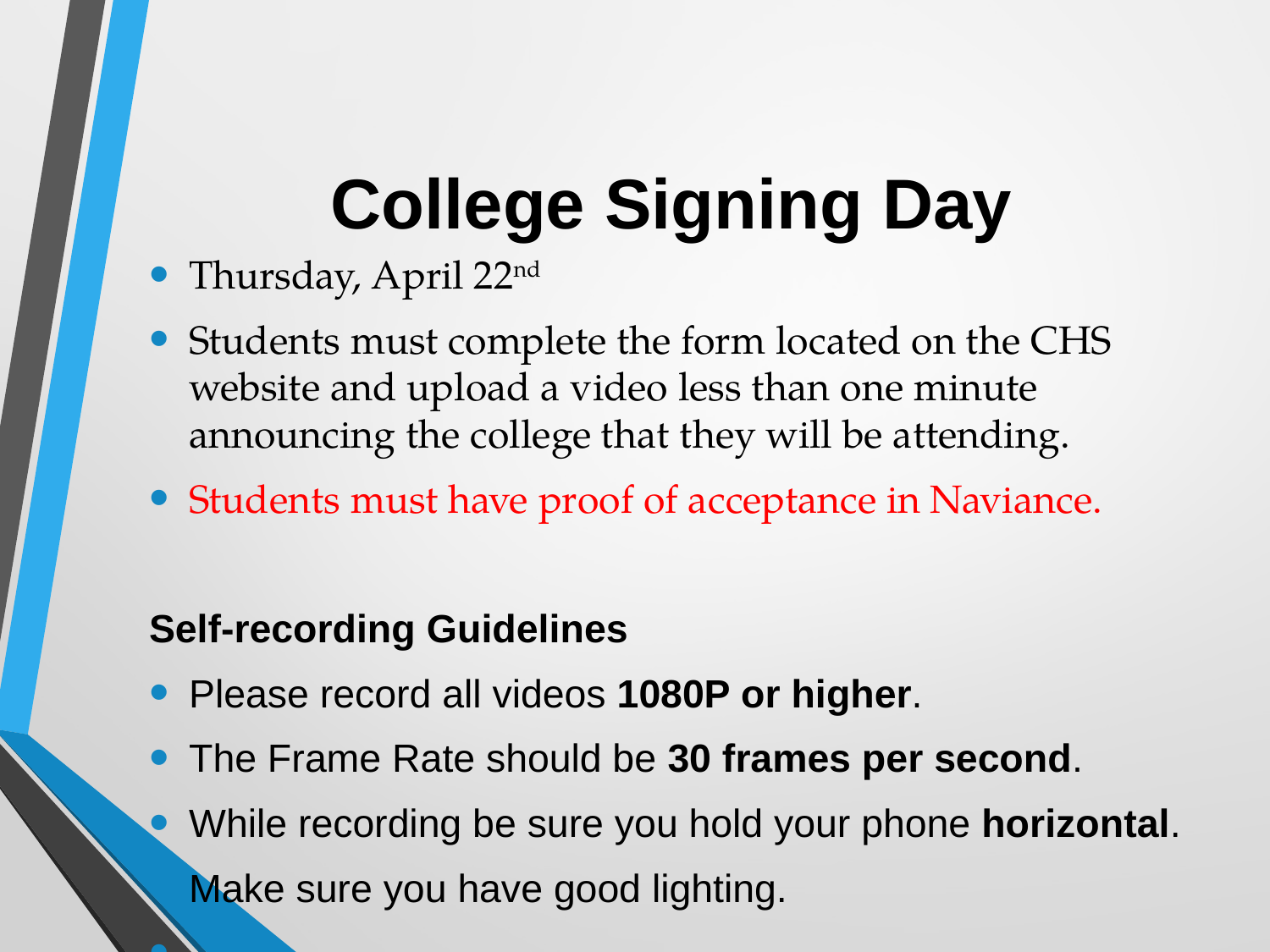

# College Signing Day
Thursday, April 22nd
Students must complete the form located on the CHS website and upload a video less than one minute announcing the college that they will be attending.
Students must have proof of acceptance in Naviance.

Self-recording Guidelines
Please record all videos 1080P or higher.
The Frame Rate should be 30 frames per second.
While recording be sure you hold your phone horizontal.
Make sure you have good lighting.